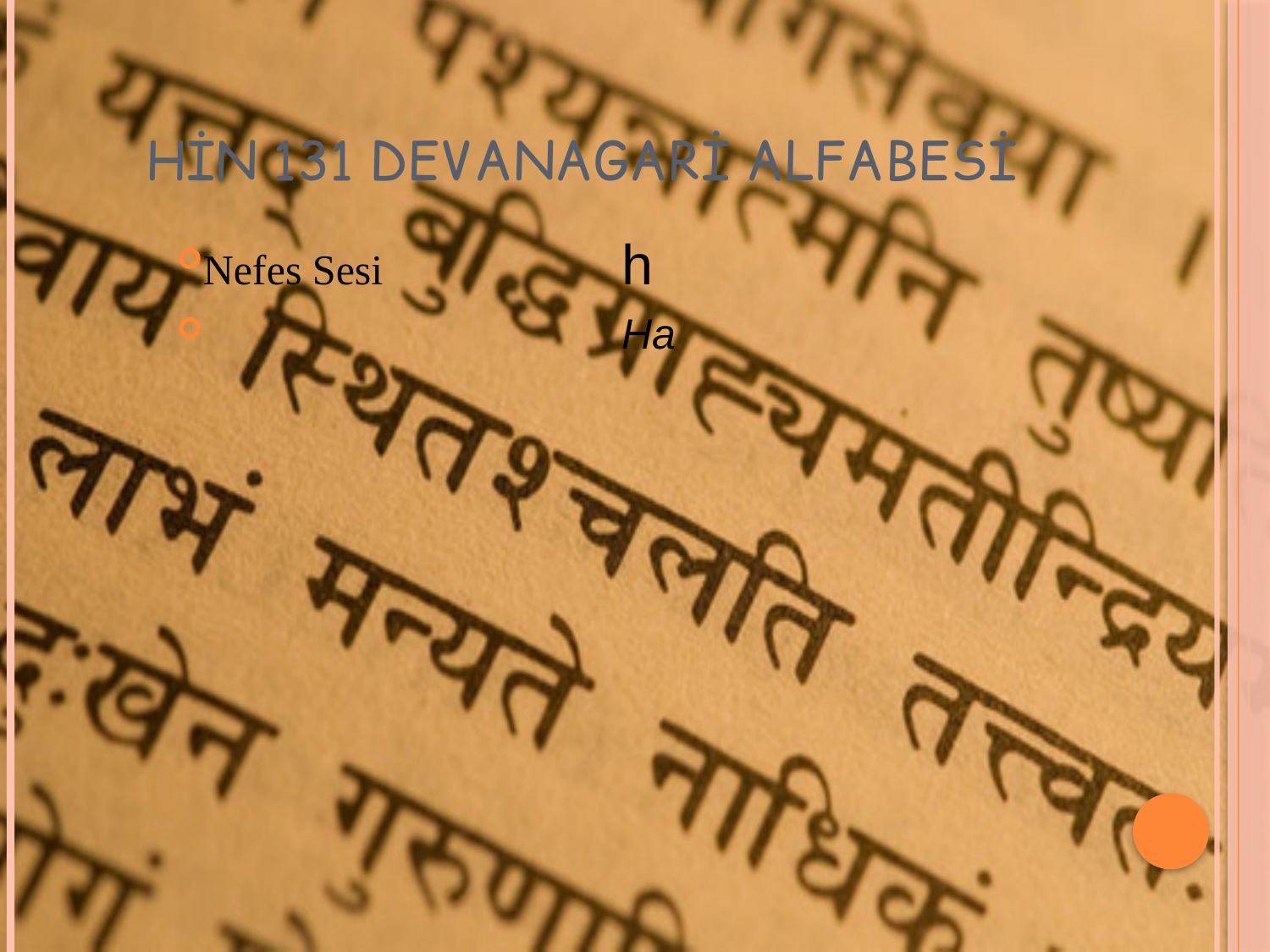

# HİN 131 DEVANAGARİ ALFABESİ
Nefes Sesi		h
				Ha